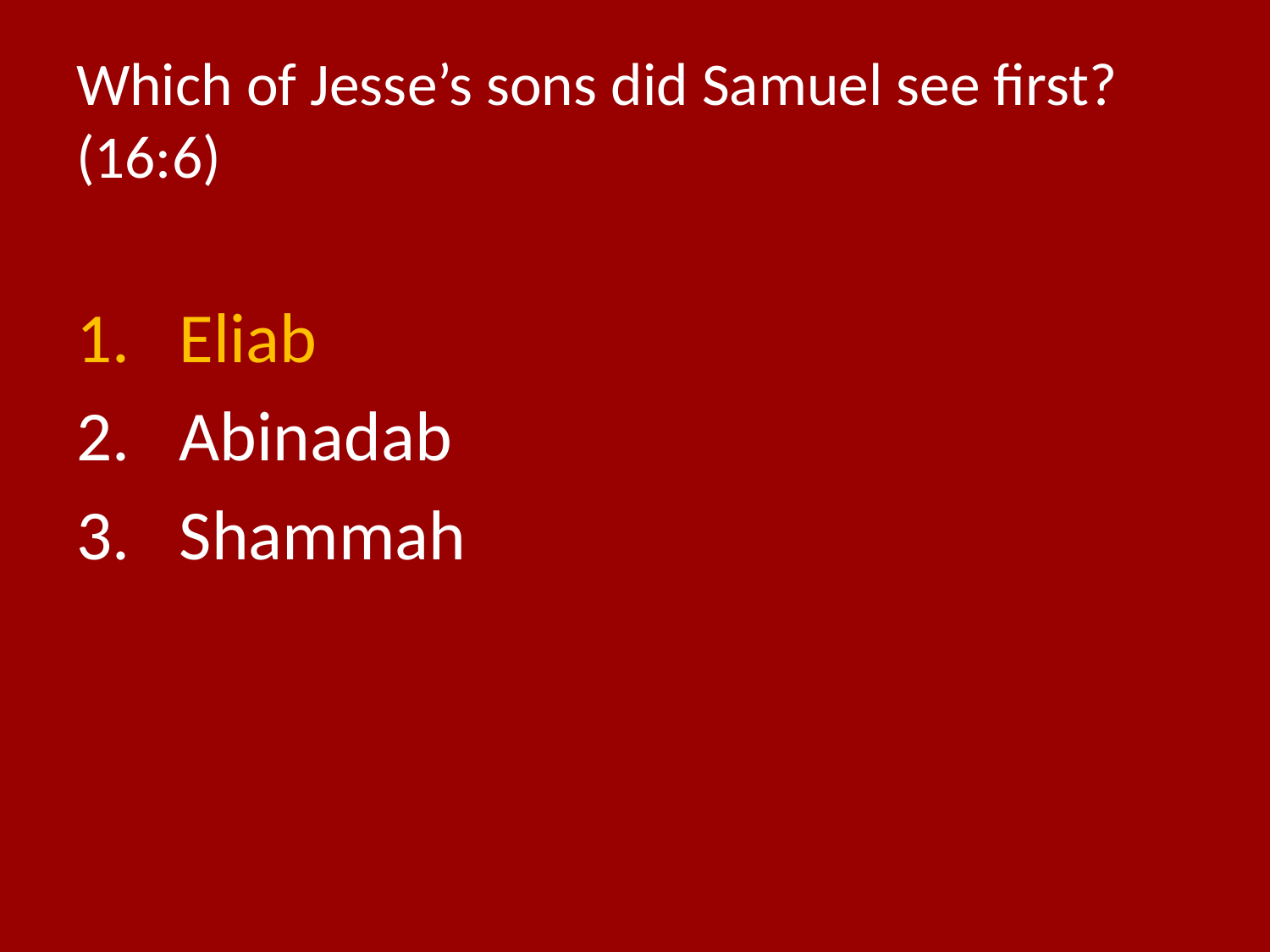

# Which of Jesse’s sons did Samuel see first?  (16:6)
Eliab
Abinadab
Shammah